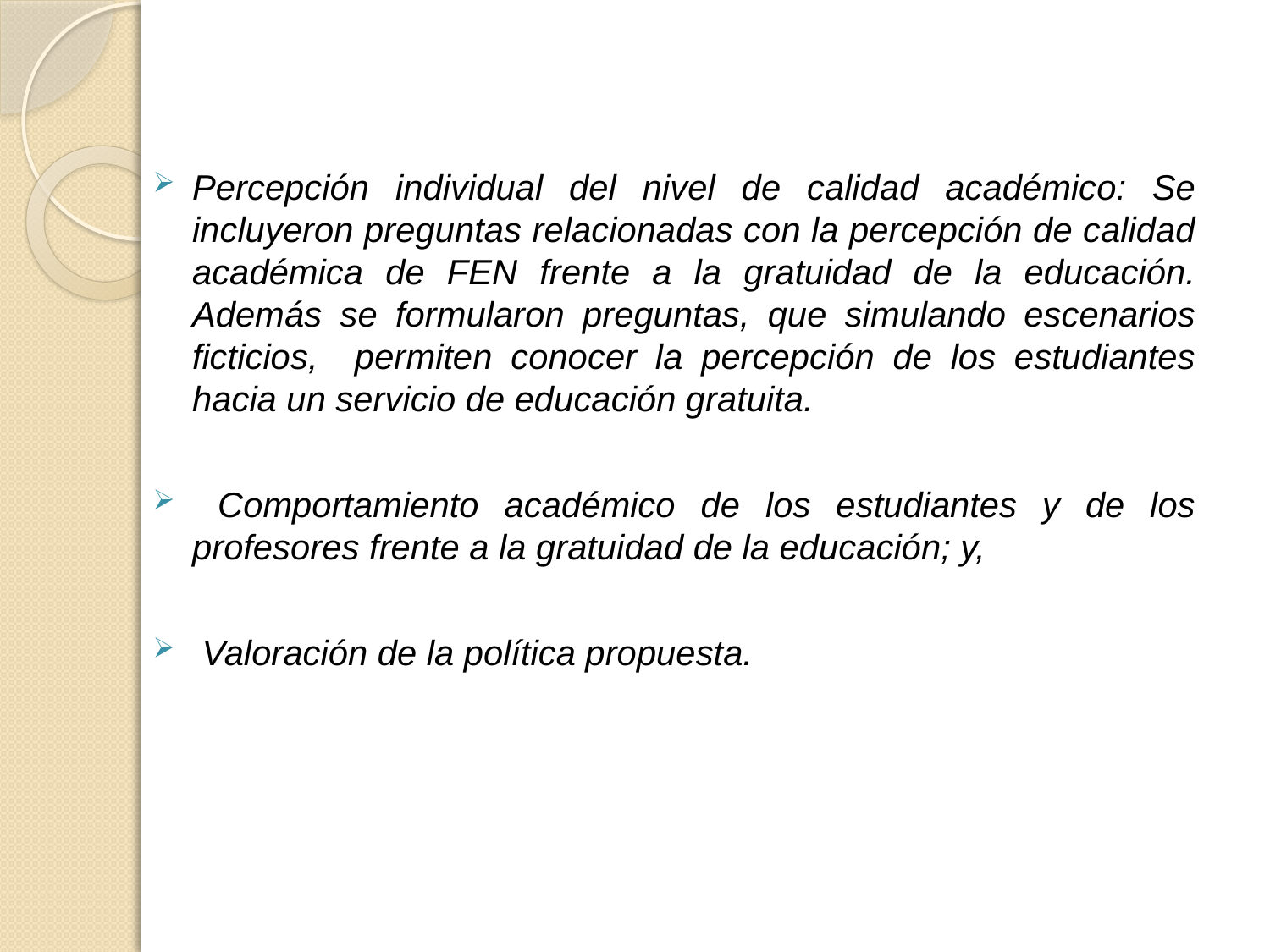

Percepción individual del nivel de calidad académico: Se incluyeron preguntas relacionadas con la percepción de calidad académica de FEN frente a la gratuidad de la educación. Además se formularon preguntas, que simulando escenarios ficticios,  permiten conocer la percepción de los estudiantes hacia un servicio de educación gratuita.

 Comportamiento académico de los estudiantes y de los profesores frente a la gratuidad de la educación; y,

 Valoración de la política propuesta.